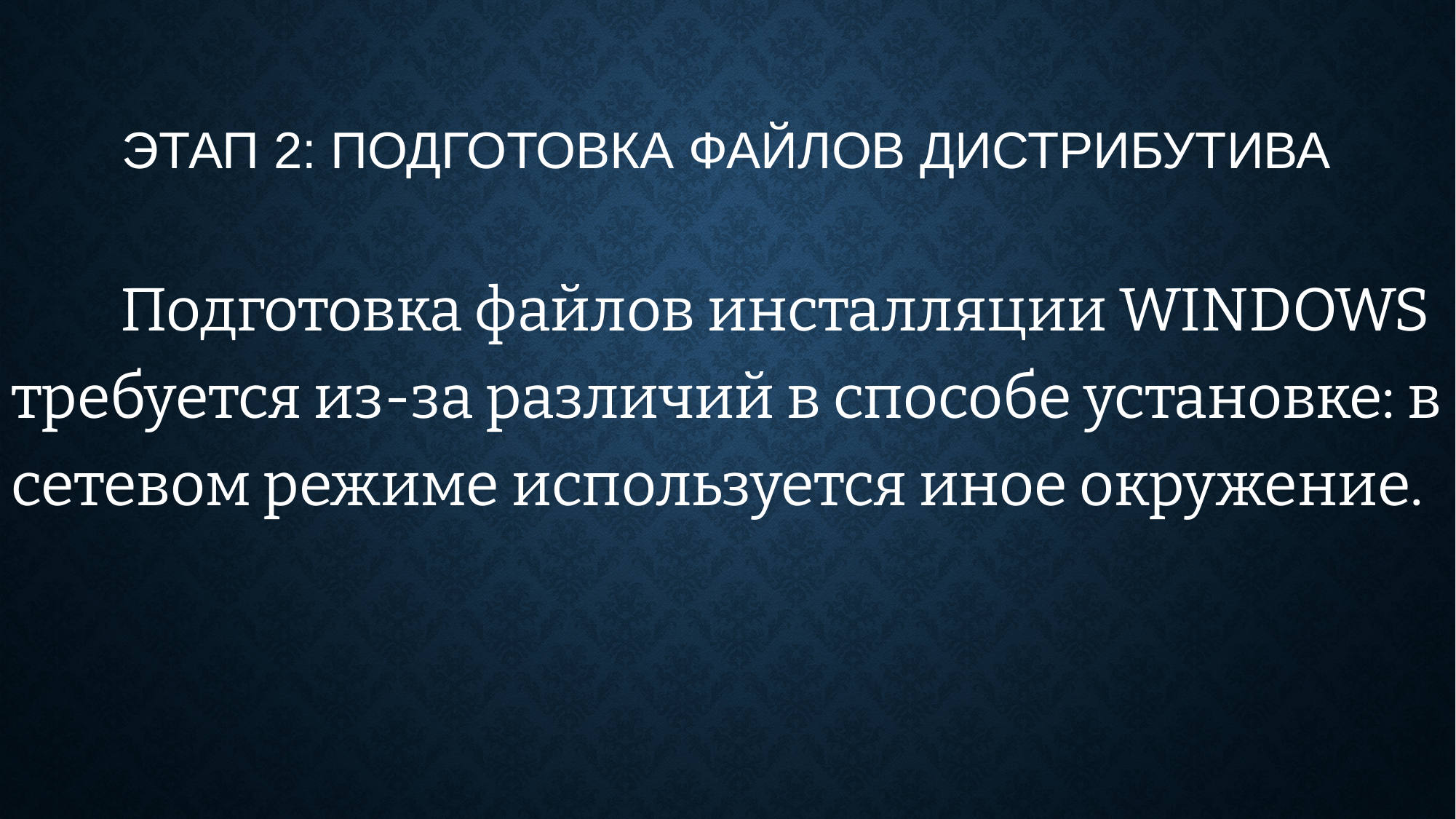

# Этап 2: Подготовка файлов дистрибутива
	Подготовка файлов инсталляции WINDOWS требуется из-за различий в способе установке: в сетевом режиме используется иное окружение.